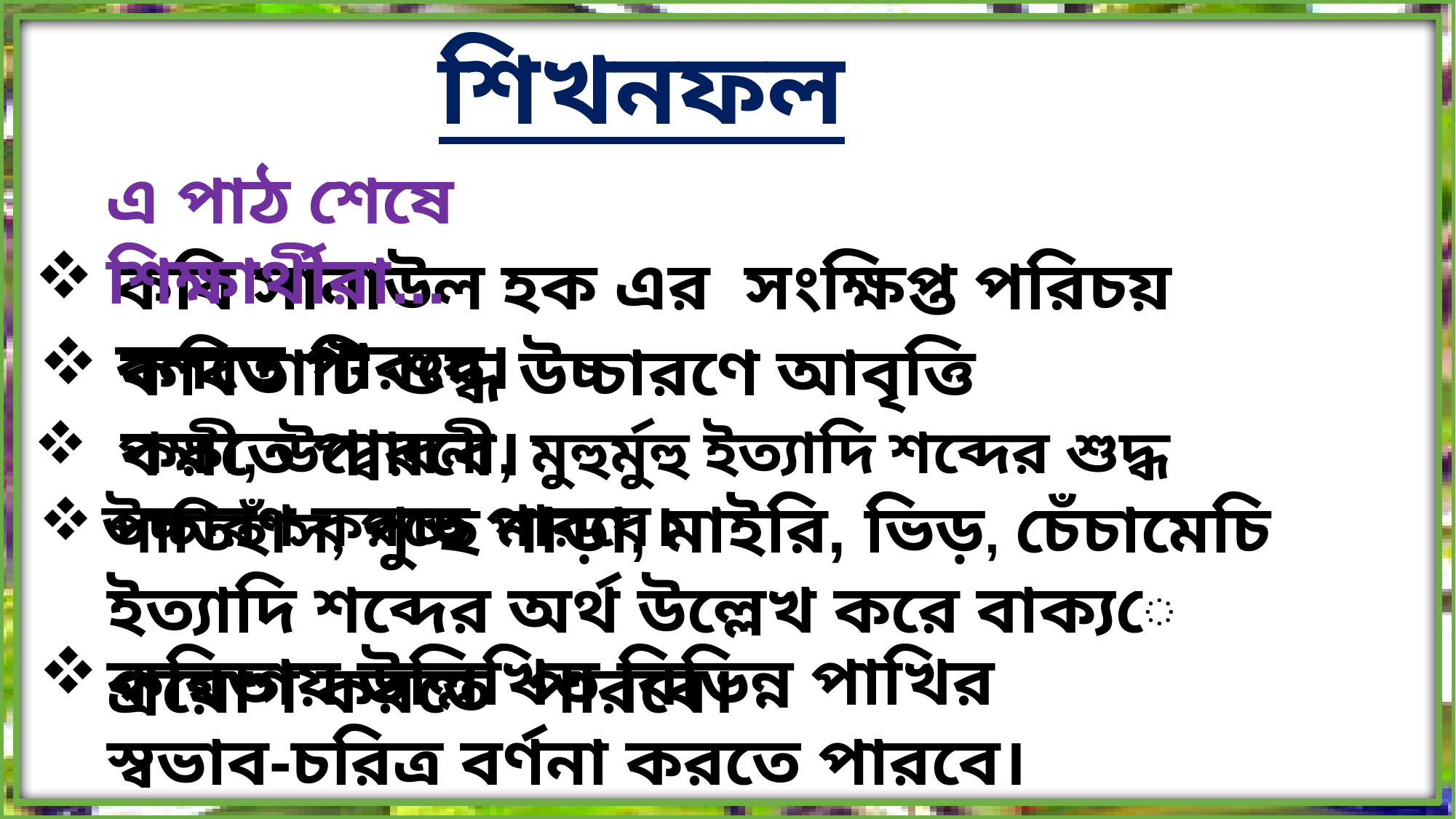

শিখনফল
এ পাঠ শেষে শিক্ষার্থীরা...
কবি সানাউল হক এর  সংক্ষিপ্ত পরিচয় বলতে পারবে।
কবিতাটি শুদ্ধ উচ্চারণে আবৃত্তি করতে পারবে।
 পক্ষী, উদ্বোধনী, মুহুর্মুহু ইত্যাদি শব্দের শুদ্ধ উচ্চারণ করতে পারবে।
পাতিহাঁস, পুচ্ছ নাড়া, মাইরি, ভিড়, চেঁচামেচি ইত্যাদি শব্দের অর্থ উল্লেখ করে বাক্যে প্রয়োগ করতে  পারবে।
কবিতায় উল্লিখিত বিভিন্ন পাখির স্বভাব-চরিত্র বর্ণনা করতে পারবে।